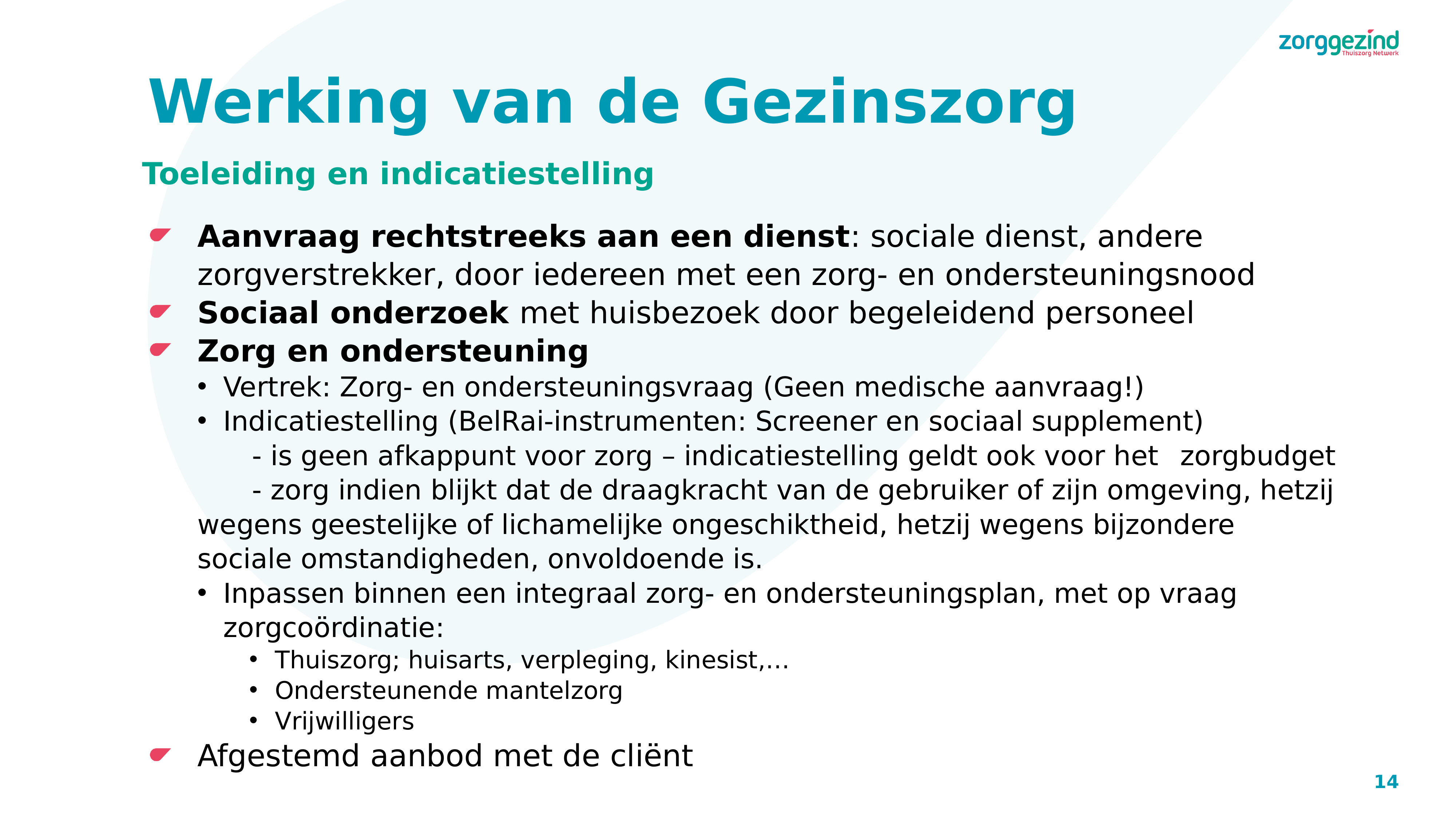

# Werking van de Gezinszorg
Toeleiding en indicatiestelling
Aanvraag rechtstreeks aan een dienst: sociale dienst, andere zorgverstrekker, door iedereen met een zorg- en ondersteuningsnood
Sociaal onderzoek met huisbezoek door begeleidend personeel
Zorg en ondersteuning
Vertrek: Zorg- en ondersteuningsvraag (Geen medische aanvraag!)
Indicatiestelling (BelRai-instrumenten: Screener en sociaal supplement)
	- is geen afkappunt voor zorg – indicatiestelling geldt ook voor het 	zorgbudget
	- zorg indien blijkt dat de draagkracht van de gebruiker of zijn omgeving, hetzij 	wegens geestelijke of lichamelijke ongeschiktheid, hetzij wegens bijzondere 	sociale omstandigheden, onvoldoende is.
Inpassen binnen een integraal zorg- en ondersteuningsplan, met op vraag zorgcoördinatie:
Thuiszorg; huisarts, verpleging, kinesist,…
Ondersteunende mantelzorg
Vrijwilligers
Afgestemd aanbod met de cliënt

14